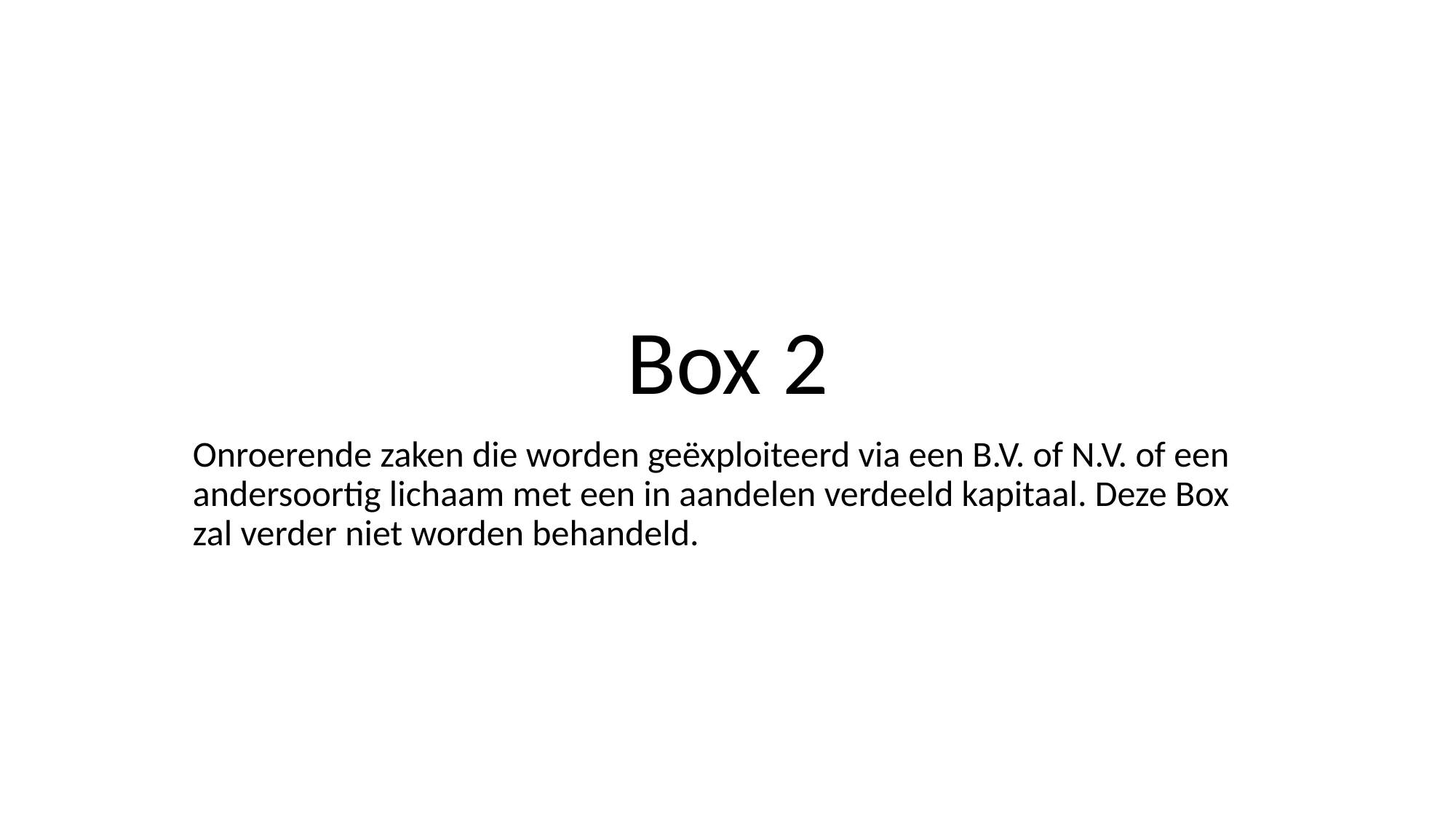

# Box 2
Onroerende zaken die worden geëxploiteerd via een B.V. of N.V. of een andersoortig lichaam met een in aandelen verdeeld kapitaal. Deze Box zal verder niet worden behandeld.